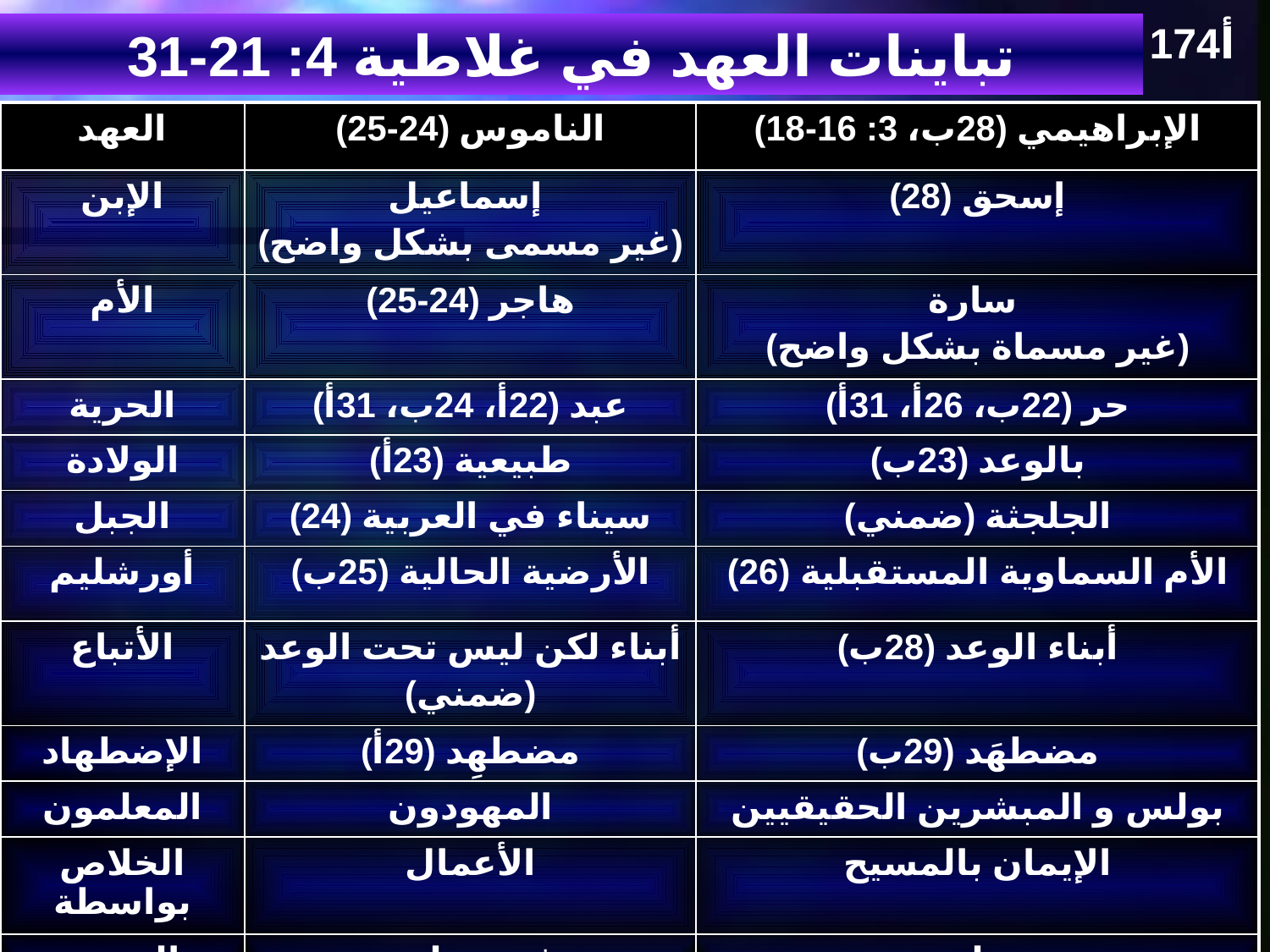

174أ
تباينات العهد في غلاطية 4: 21-31
| العهد | الناموس (24-25) | الإبراهيمي (28ب، 3: 16-18) |
| --- | --- | --- |
| الإبن | إسماعيل (غير مسمى بشكل واضح) | إسحق (28) |
| الأم | هاجر (24-25) | سارة (غير مسماة بشكل واضح) |
| الحرية | عبد (22أ، 24ب، 31أ) | حر (22ب، 26أ، 31أ) |
| الولادة | طبيعية (23أ) | بالوعد (23ب) |
| الجبل | سيناء في العربية (24) | الجلجثة (ضمني) |
| أورشليم | الأرضية الحالية (25ب) | الأم السماوية المستقبلية (26) |
| الأتباع | أبناء لكن ليس تحت الوعد (ضمني) | أبناء الوعد (28ب) |
| الإضطهاد | مضطهِد (29أ) | مضطهَد (29ب) |
| المعلمون | المهودون | بولس و المبشرين الحقيقيين |
| الخلاص بواسطة | الأعمال | الإيمان بالمسيح |
| النتيجة | غير مخلص | مخلص |